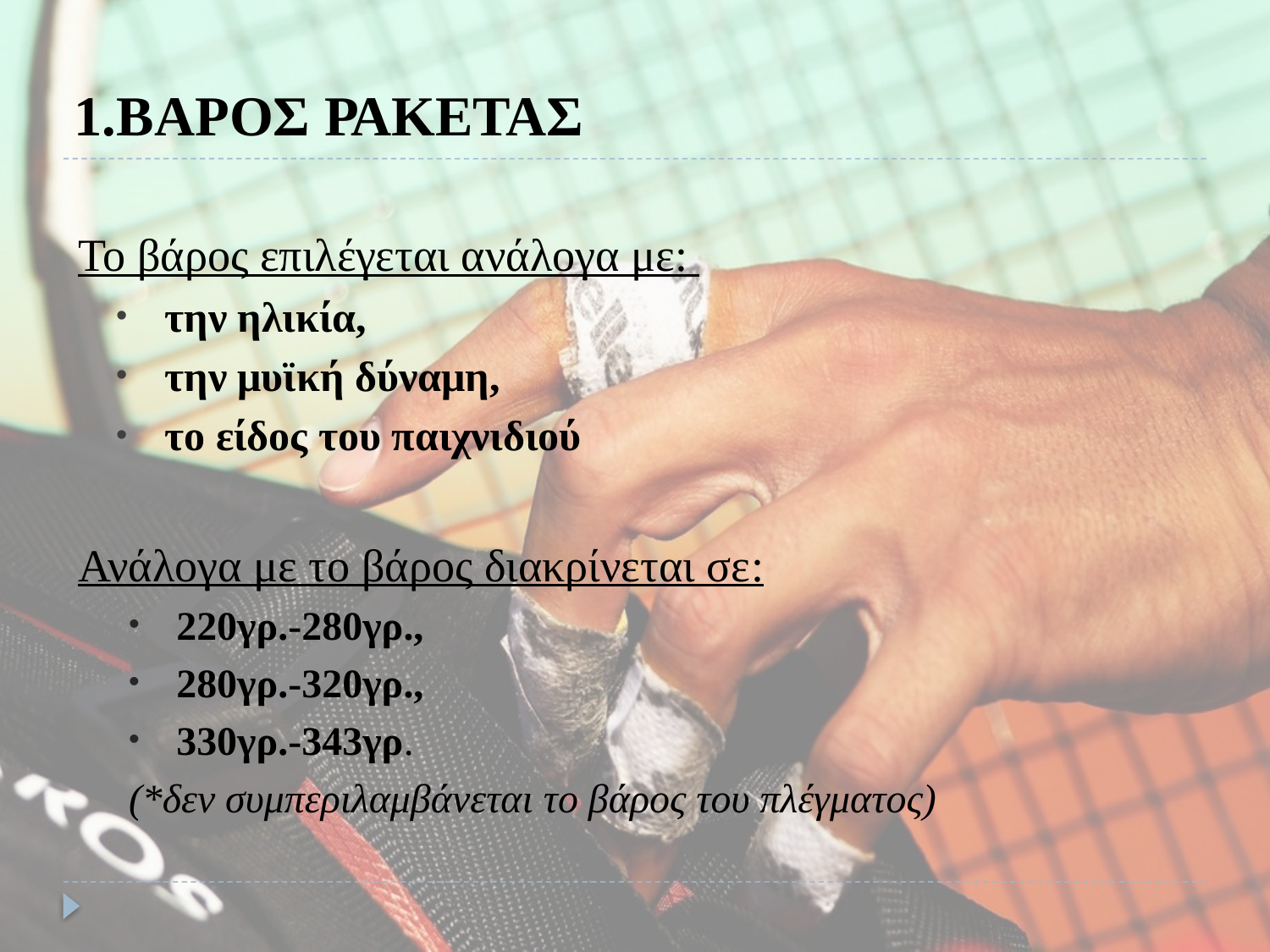

# 1.ΒΑΡΟΣ ΡΑΚΕΤΑΣ

Το βάρος επιλέγεται ανάλογα με:
 την ηλικία,
 την μυϊκή δύναμη,
 το είδος του παιχνιδιού

Ανάλογα με το βάρος διακρίνεται σε:
220γρ.-280γρ.,
280γρ.-320γρ.,
330γρ.-343γρ.
(*δεν συμπεριλαμβάνεται το βάρος του πλέγματος)